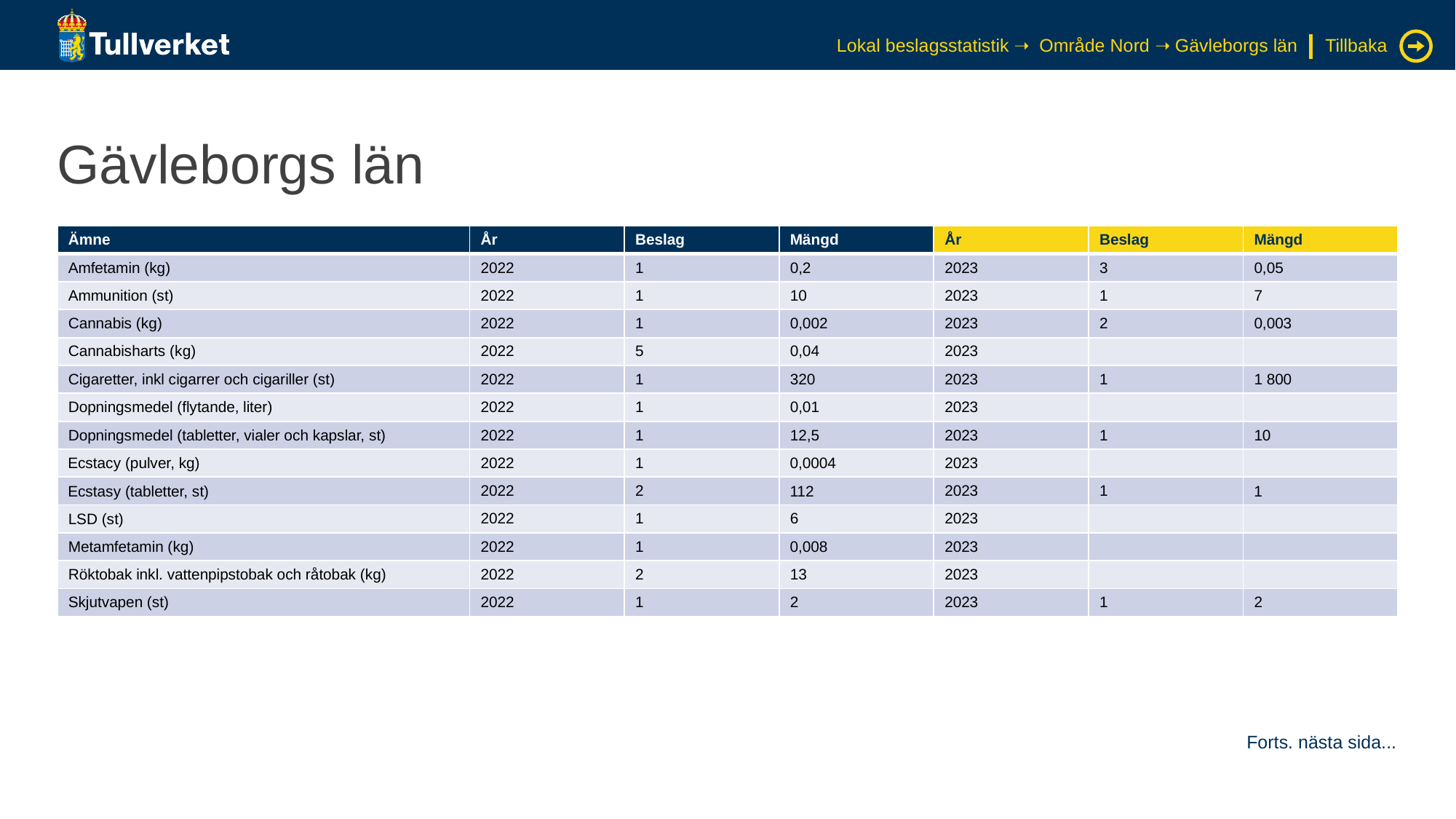

Lokal beslagsstatistik ➝  Område Nord ➝ Gävleborgs län
Tillbaka
# Gävleborgs län
| Ämne | År | Beslag | Mängd | År | Beslag | Mängd |
| --- | --- | --- | --- | --- | --- | --- |
| Amfetamin (kg) | 2022 | 1 | 0,2 | 2023 | 3 | 0,05 |
| Ammunition (st) | 2022 | 1 | 10 | 2023 | 1 | 7 |
| Cannabis (kg) | 2022 | 1 | 0,002 | 2023 | 2 | 0,003 |
| Cannabisharts (kg) | 2022 | 5 | 0,04 | 2023 |  |  |
| Cigaretter, inkl cigarrer och cigariller (st) | 2022 | 1 | 320 | 2023 | 1 | 1 800 |
| Dopningsmedel (flytande, liter) | 2022 | 1 | 0,01 | 2023 |  |  |
| Dopningsmedel (tabletter, vialer och kapslar, st) | 2022 | 1 | 12,5 | 2023 | 1 | 10 |
| Ecstacy (pulver, kg) | 2022 | 1 | 0,0004 | 2023 |  |  |
| Ecstasy (tabletter, st) | 2022 | 2 | 112 | 2023 | 1 | 1 |
| LSD (st) | 2022 | 1 | 6 | 2023 |  |  |
| Metamfetamin (kg) | 2022 | 1 | 0,008 | 2023 |  |  |
| Röktobak inkl. vattenpipstobak och råtobak (kg) | 2022 | 2 | 13 | 2023 |  |  |
| Skjutvapen (st) | 2022 | 1 | 2 | 2023 | 1 | 2 |
Forts. nästa sida...